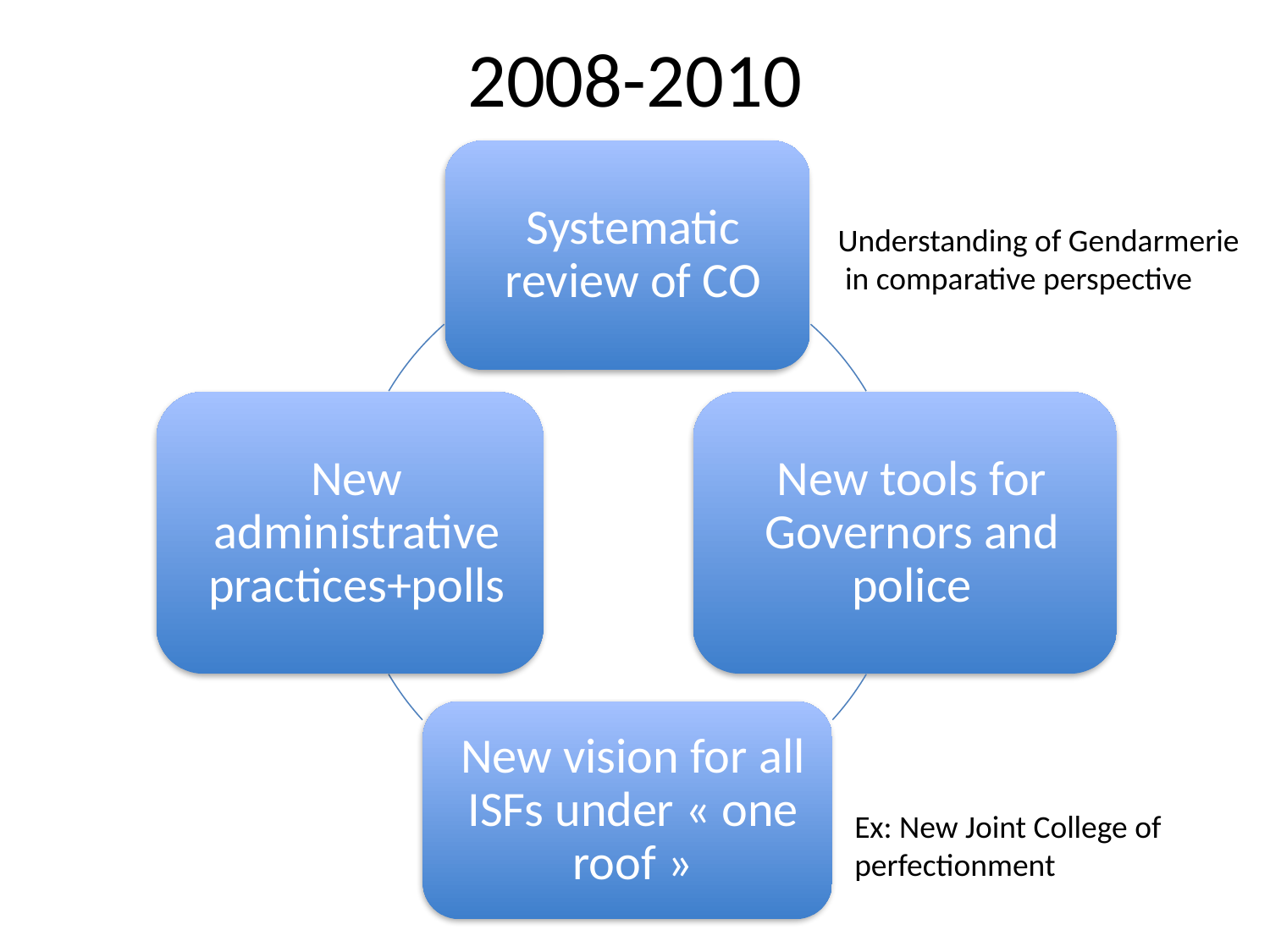

# 2008-2010
Systematic review of CO
New tools for Governors and police
New vision for all ISFs under « one roof »
New administrative practices+polls
Understanding of Gendarmerie
 in comparative perspective
Ex: New Joint College of
perfectionment